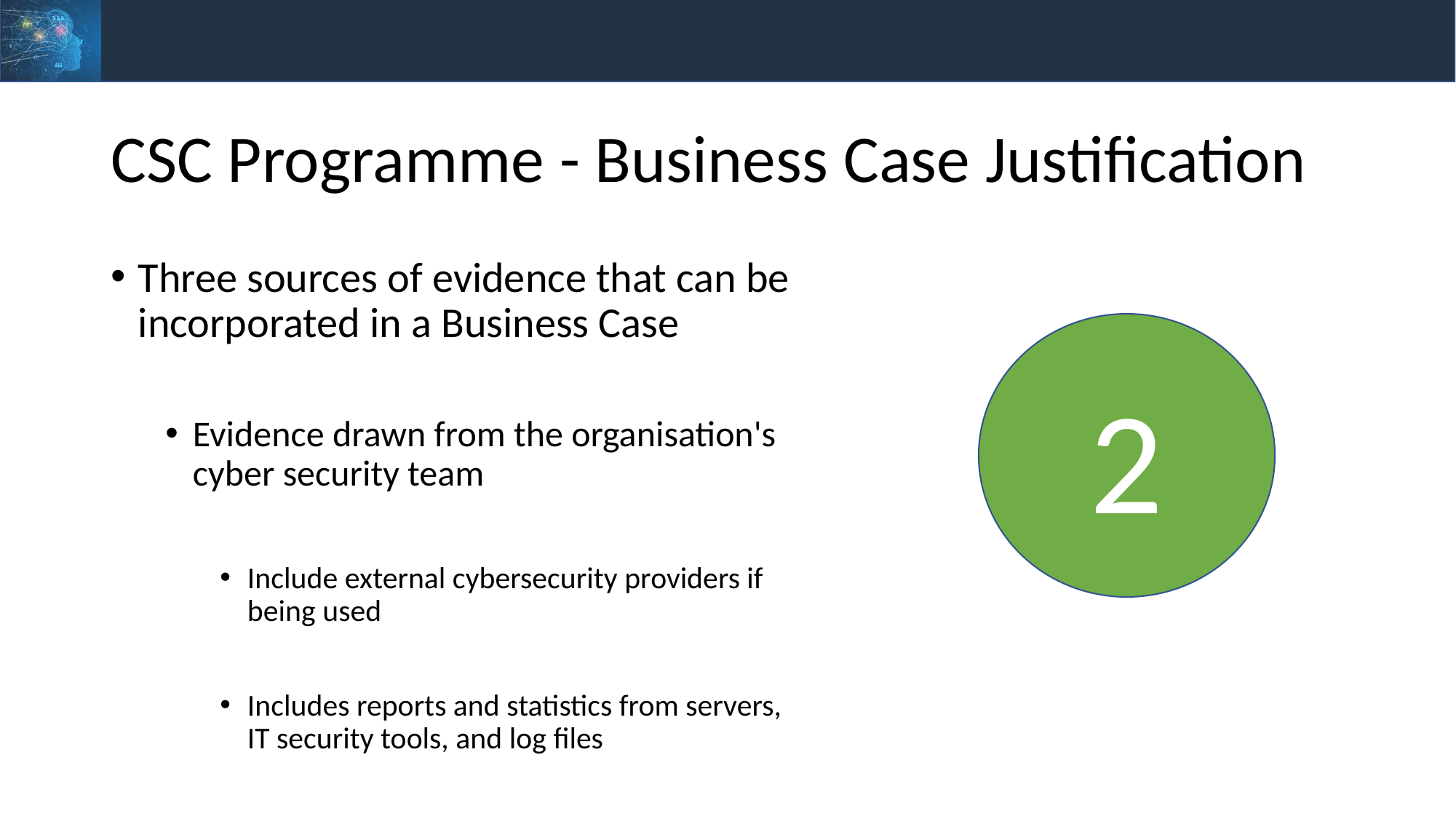

# CSC Programme - Business Case Justification
Three sources of evidence that can be incorporated in a Business Case

Evidence drawn from the organisation's cyber security team

Include external cybersecurity providers if being used

Includes reports and statistics from servers, IT security tools, and log files

2